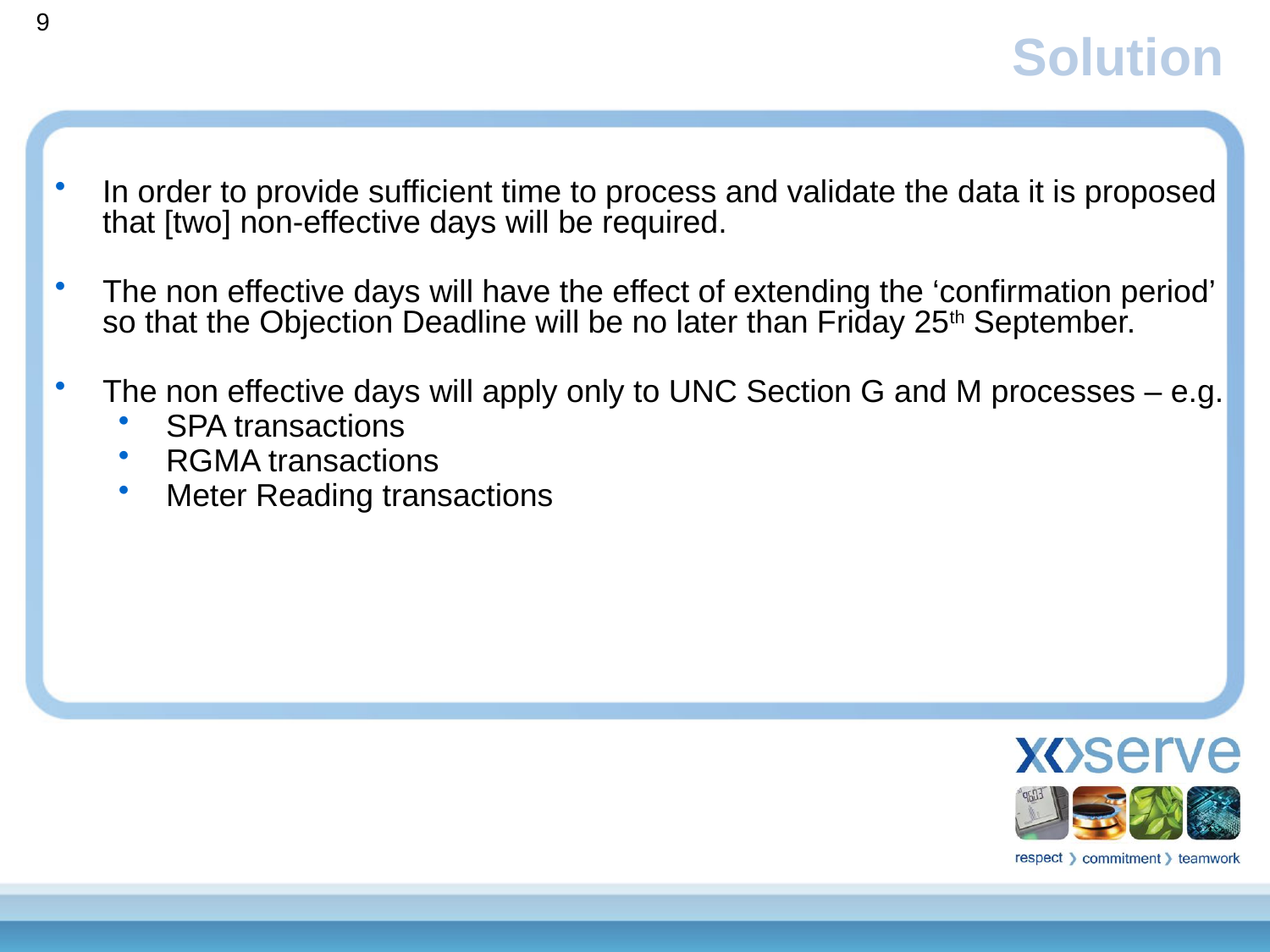

9
Solution

In order to provide sufficient time to process and validate the data it is proposed that [two] non-effective days will be required.

The non effective days will have the effect of extending the ‘confirmation period’ so that the Objection Deadline will be no later than Friday 25th September.

The non effective days will apply only to UNC Section G and M processes – e.g.
SPA transactions
RGMA transactions
Meter Reading transactions